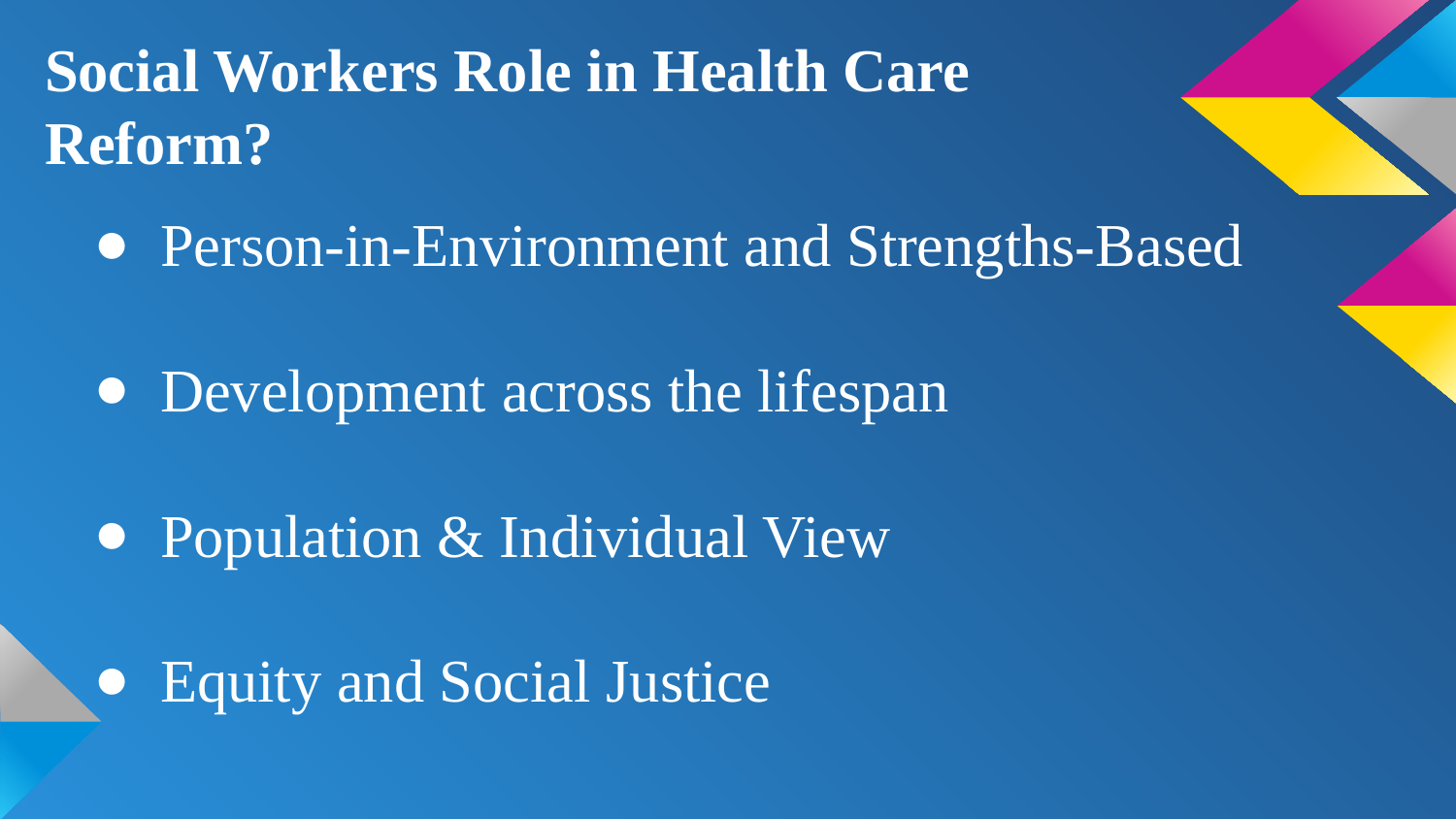

# Social Workers Role in Health Care Reform?
Person-in-Environment and Strengths-Based

Development across the lifespan

Population & Individual View

Equity and Social Justice